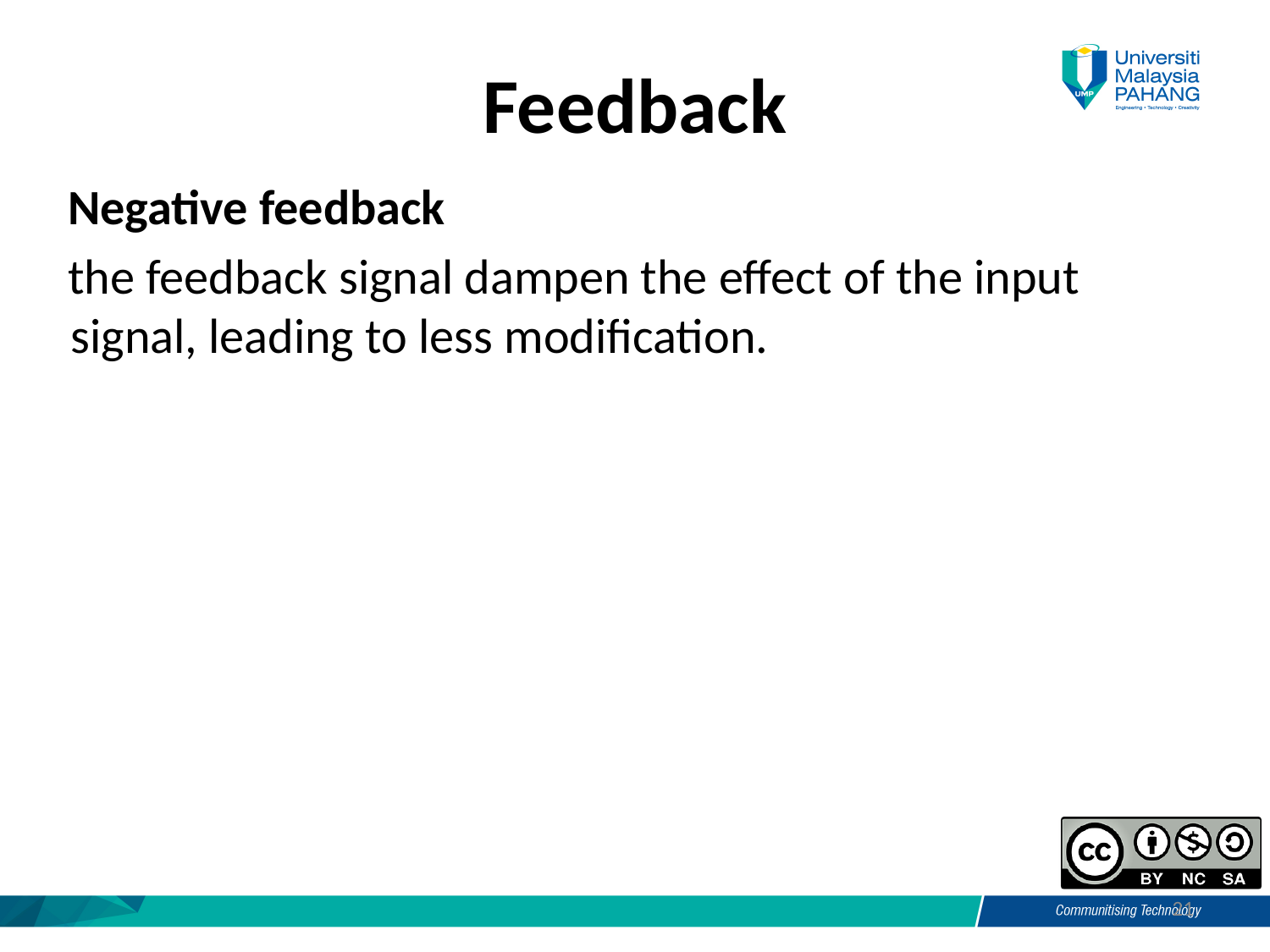

# Feedback
    Negative feedback
    the feedback signal dampen the effect of the input signal, leading to less modification.
21